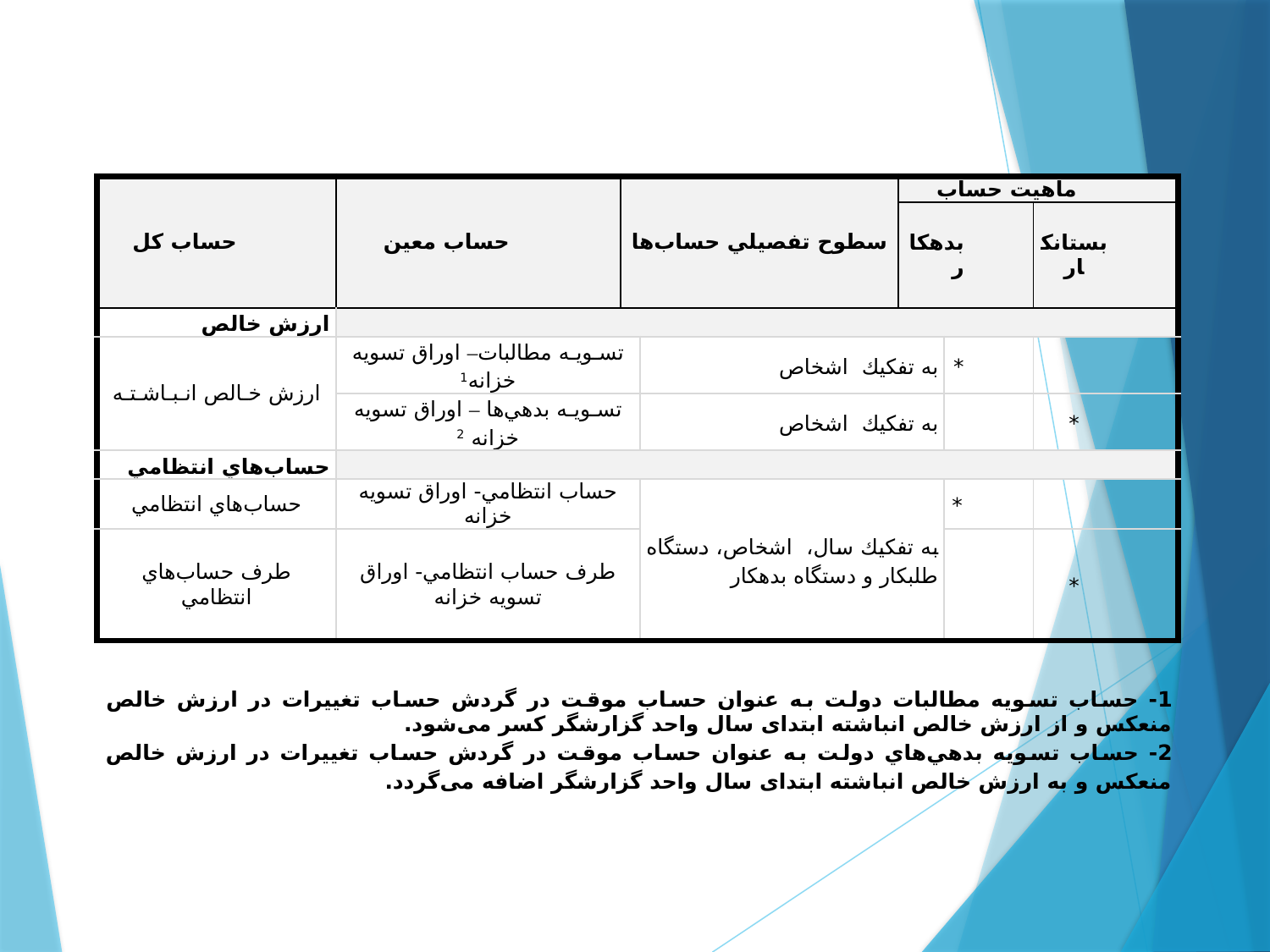

#
| حساب کل | حساب معین | سطوح تفصيلي حساب‌ها |  | ماهیت حساب |  |  |
| --- | --- | --- | --- | --- | --- | --- |
|  |  |  |  | بدهکار |  | بستانکار |
| ارزش خالص |  |  |  |  |  |  |
| ارزش خـالص انـبـاشـتـه | تسـويـه مطالبات– اوراق تسويه خزانه1 |  | به تفكيك اشخاص |  | \* |  |
|  | تسـويـه بدهي‌ها – اوراق تسويه خزانه 2 |  | به تفكيك اشخاص |  |  | \* |
| حساب‌هاي انتظامي |  |  |  |  |  |  |
| حساب‌هاي انتظامي | حساب انتظامي- اوراق تسويه خزانه |  | به تفكيك سال، اشخاص، دستگاه طلبكار و دستگاه بدهكار |  | \* |  |
| طرف حساب‌هاي انتظامي | طرف حساب انتظامي- اوراق تسويه خزانه |  |  |  |  | \* |
| 1- حساب تسويه مطالبات دولت به عنوان حساب موقت در گردش حساب تغییرات در ارزش خالص منعكس و از ارزش خالص انباشته ابتدای سال واحد گزارشگر كسر می‌شود. 2- حساب تسويه بدهي‌هاي دولت به عنوان حساب موقت در گردش حساب تغییرات در ارزش خالص منعكس و به ارزش خالص انباشته ابتدای سال واحد گزارشگر اضافه می‌گردد. |  |  |  |  |  |  |